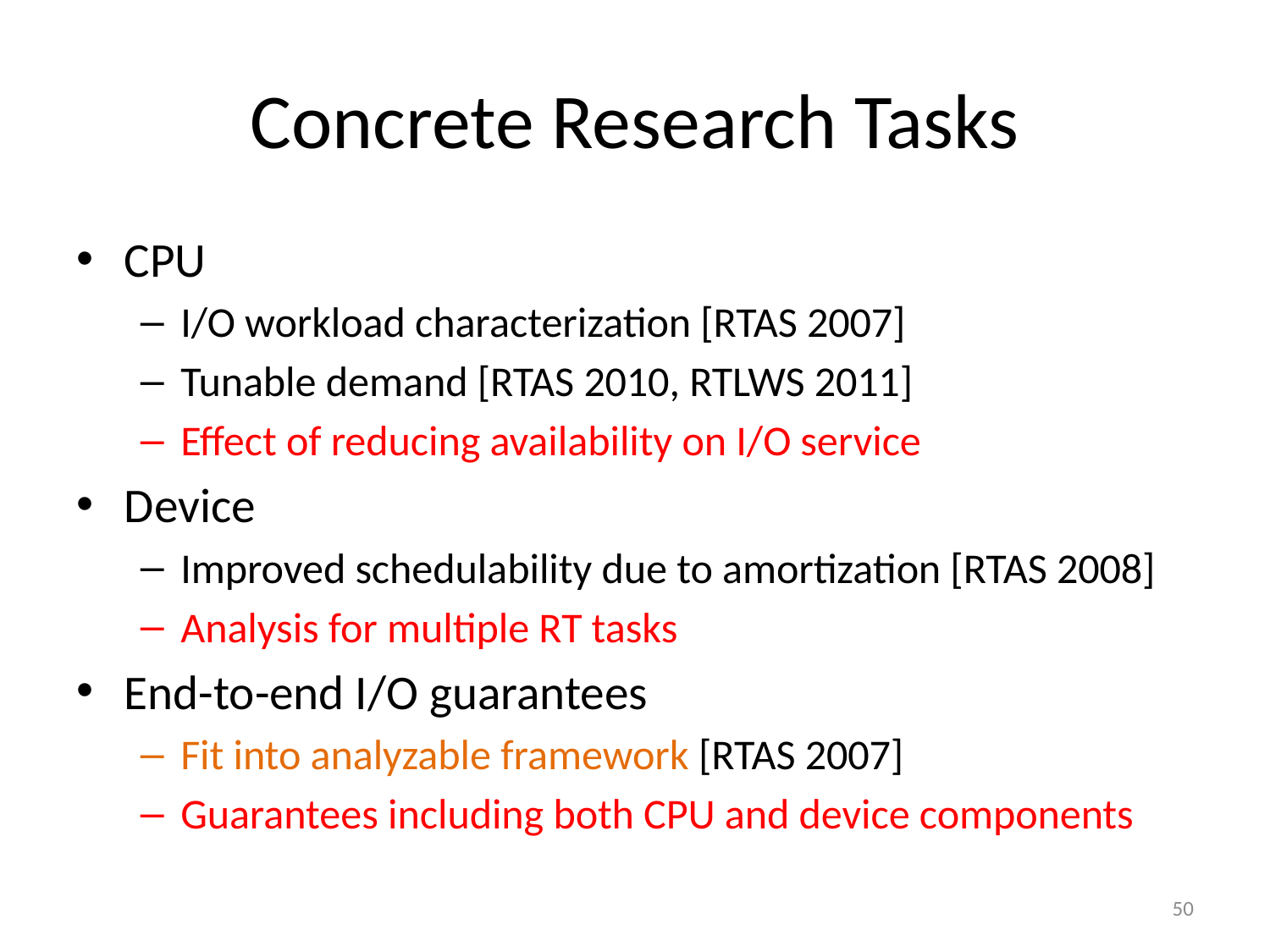

# Concrete Research Tasks
CPU
I/O workload characterization [RTAS 2007]
Tunable demand [RTAS 2010, RTLWS 2011]
Effect of reducing availability on I/O service
Device
Improved schedulability due to amortization [RTAS 2008]
Analysis for multiple RT tasks
End-to-end I/O guarantees
Fit into analyzable framework [RTAS 2007]
Guarantees including both CPU and device components

50